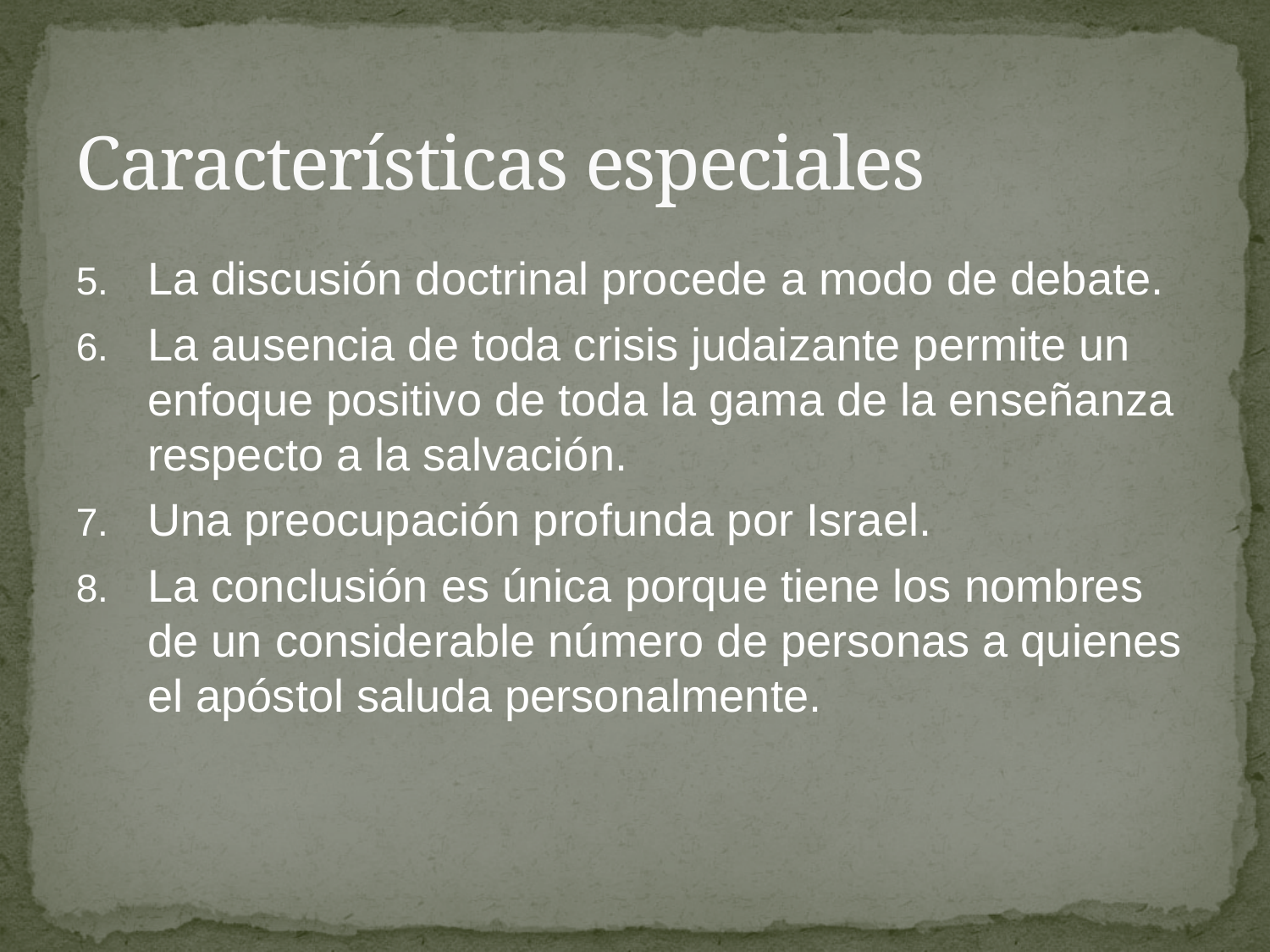

# Características especiales
La discusión doctrinal procede a modo de debate.
La ausencia de toda crisis judaizante permite un enfoque positivo de toda la gama de la enseñanza respecto a la salvación.
Una preocupación profunda por Israel.
La conclusión es única porque tiene los nombres de un considerable número de personas a quienes el apóstol saluda personalmente.